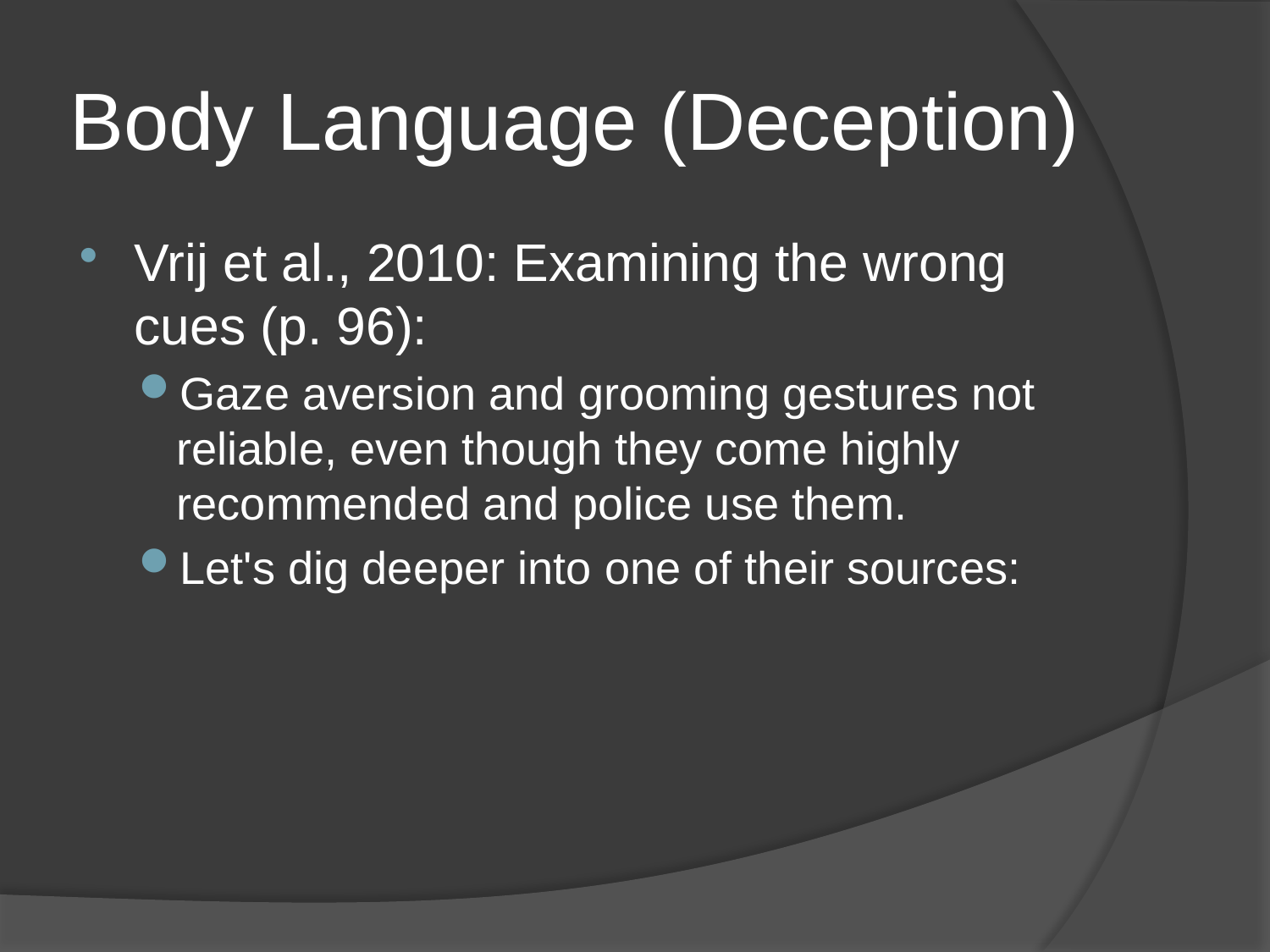

# Body Language (Deception)
Vrij et al., 2010: Examining the wrong cues (p. 96):
Gaze aversion and grooming gestures not reliable, even though they come highly recommended and police use them.
Let's dig deeper into one of their sources: